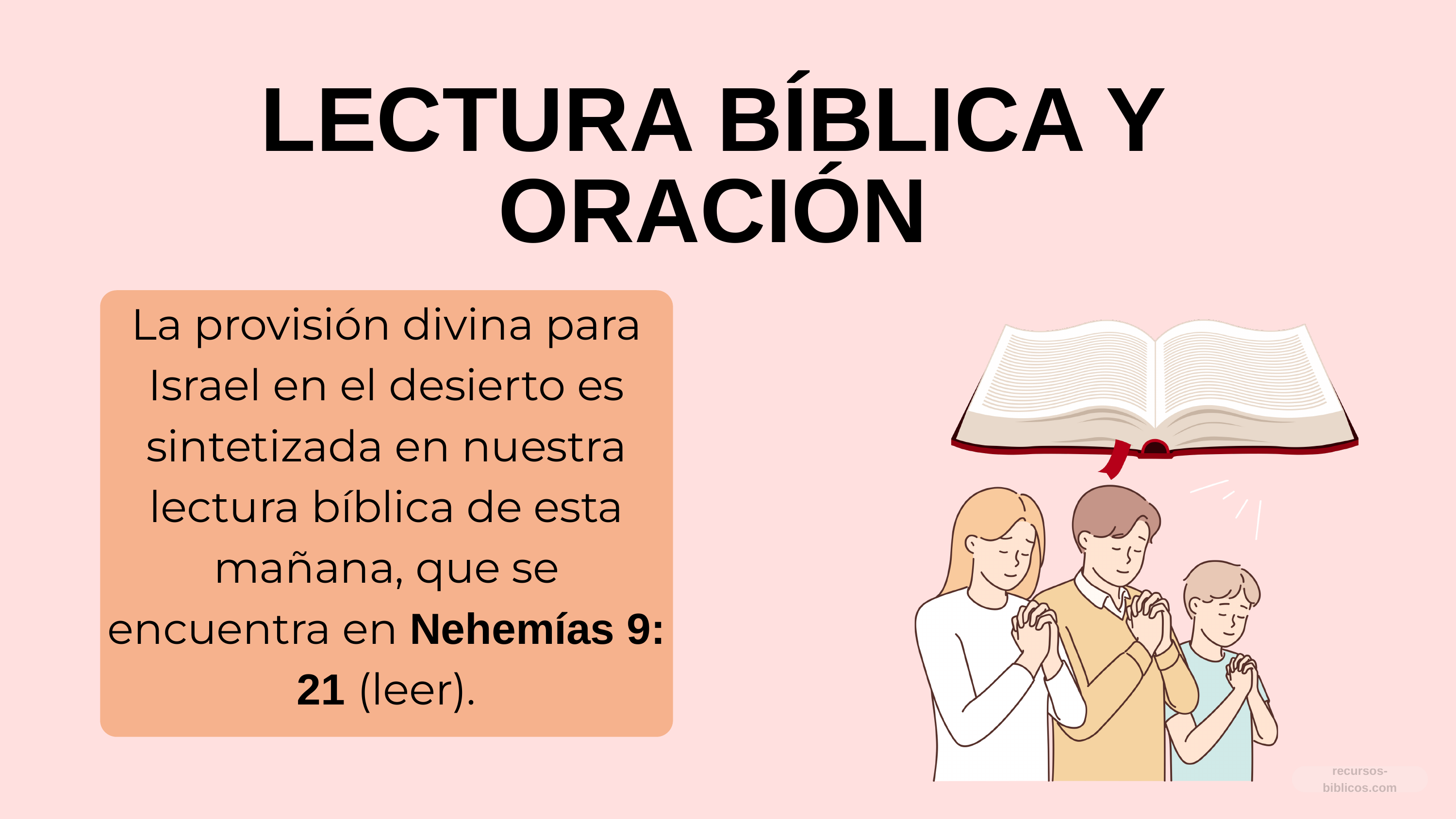

LECTURA BÍBLICA Y ORACIÓN

La provisión divina para Israel en el desierto es sintetizada en nuestra lectura bíblica de esta mañana, que se encuentra en Nehemías 9: 21 (leer).

recursos-biblicos.com